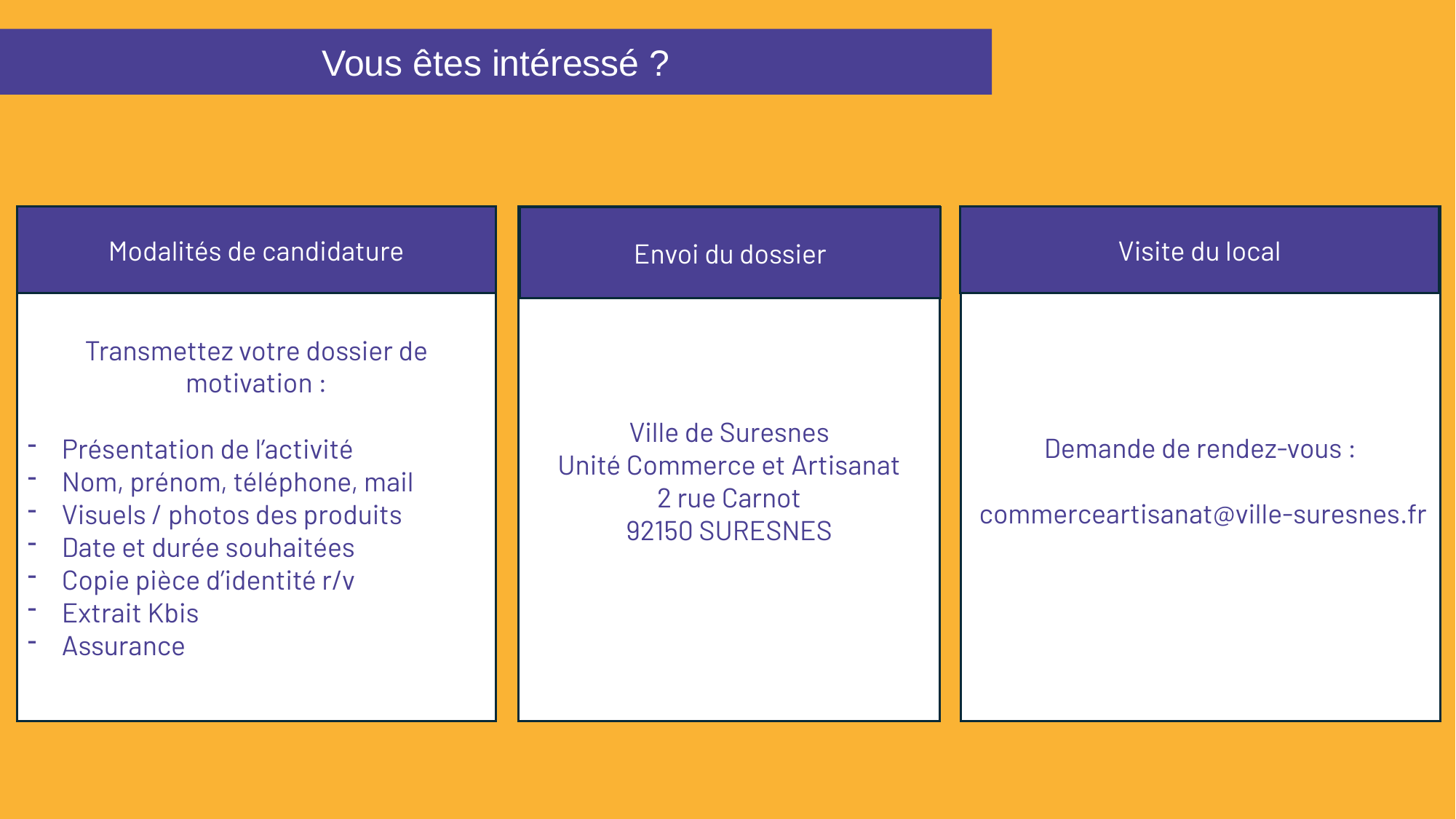

Vous êtes intéressé ?
Modalités de candidature
Visite du local

Demande de rendez-vous :

 commerceartisanat@ville-suresnes.fr

Transmettez votre dossier de motivation :

Présentation de l’activité
Nom, prénom, téléphone, mail
Visuels / photos des produits
Date et durée souhaitées
Copie pièce d’identité r/v
Extrait Kbis
Assurance

Ville de Suresnes
Unité Commerce et Artisanat
2 rue Carnot
92150 SURESNES
Envoi du dossier